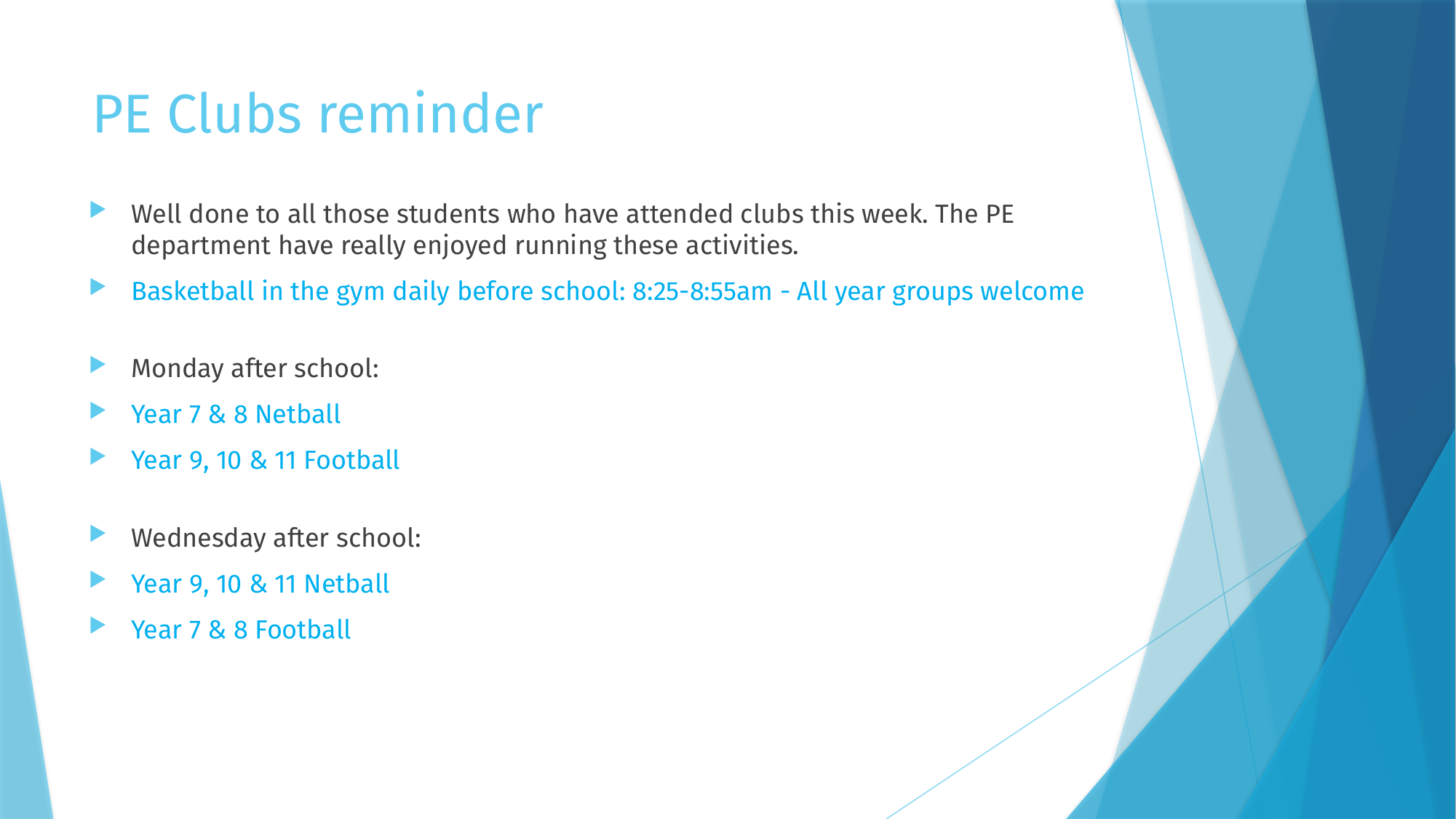

# PE Clubs reminder
Well done to all those students who have attended clubs this week. The PE department have really enjoyed running these activities.
Basketball in the gym daily before school: 8:25-8:55am - All year groups welcome
Monday after school:
Year 7 & 8 Netball
Year 9, 10 & 11 Football
Wednesday after school:
Year 9, 10 & 11 Netball
Year 7 & 8 Football